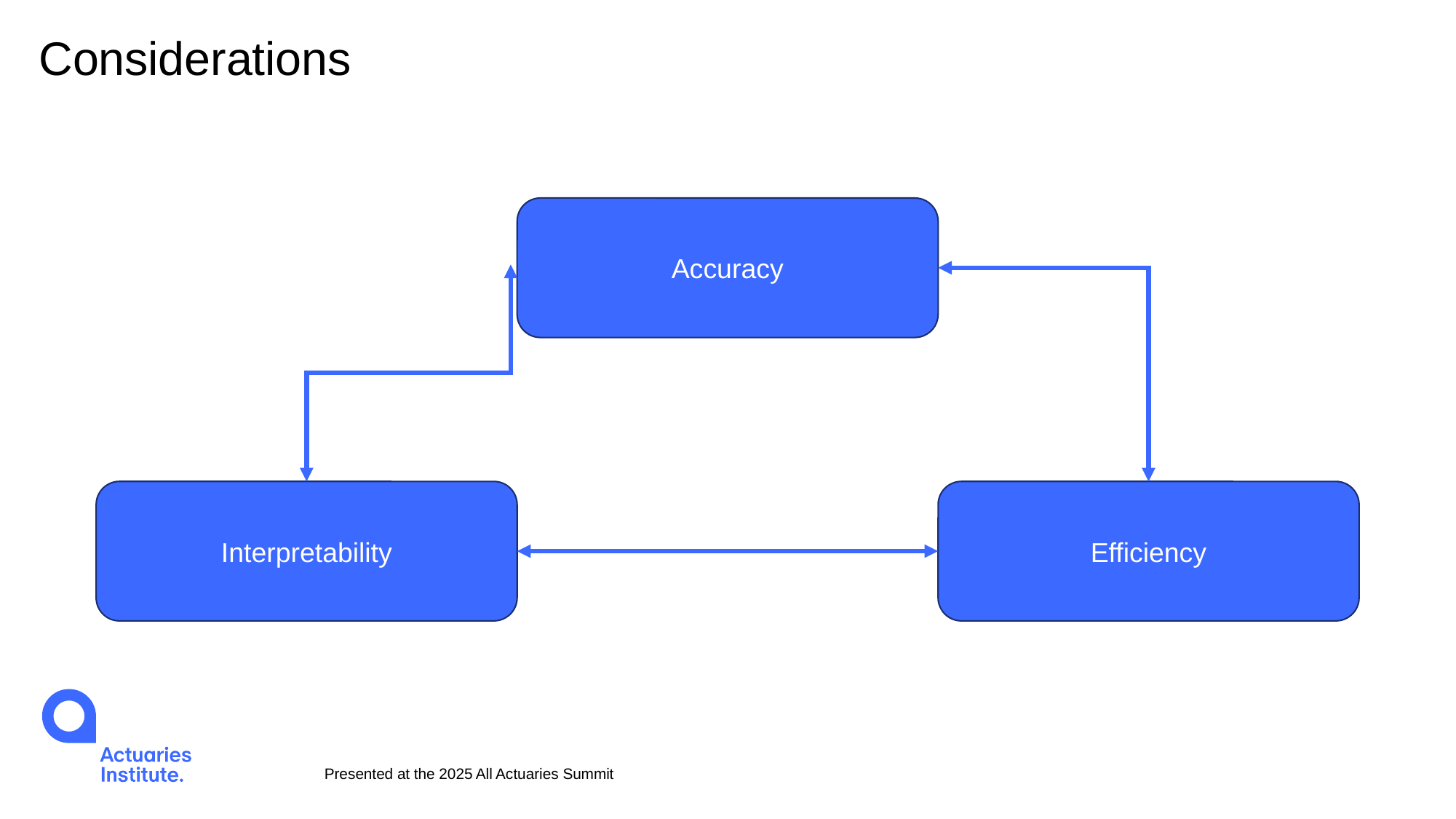

# Considerations
Accuracy
Interpretability
Efficiency
Presented at the 2025 All Actuaries Summit
8